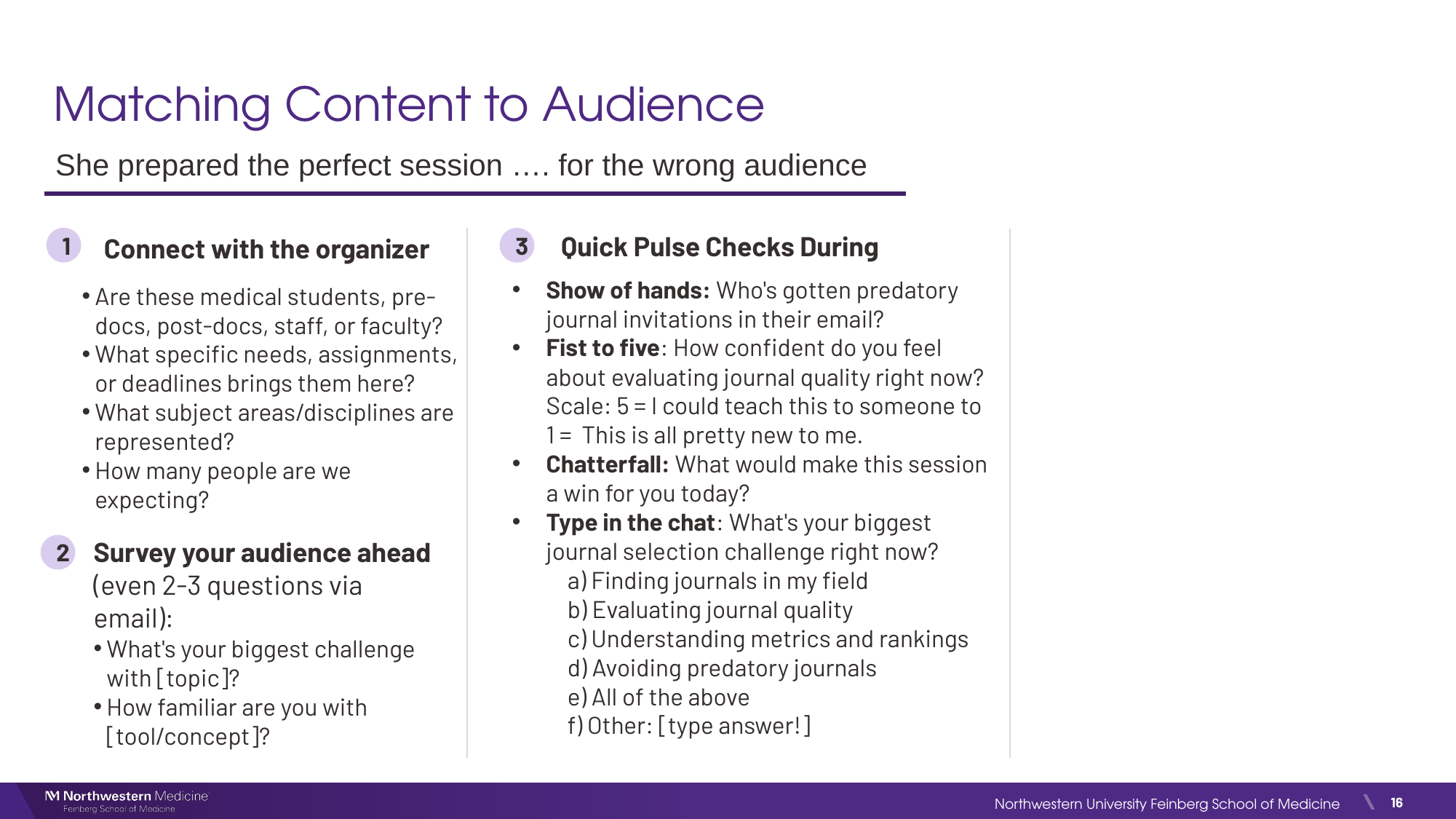

# Matching Content to Audience
She prepared the perfect session …. for the wrong audience
Quick Pulse Checks During
3
Show of hands: Who's gotten predatory journal invitations in their email?
Fist to five: How confident do you feel about evaluating journal quality right now? Scale: 5 = I could teach this to someone to 1 =  This is all pretty new to me.
Chatterfall: What would make this session a win for you today?
Type in the chat: What's your biggest journal selection challenge right now?
 Finding journals in my field
 Evaluating journal quality
 Understanding metrics and rankings
 Avoiding predatory journals
 All of the above
 Other: [type answer!]

Connect with the organizer
1
Are these medical students, pre-docs, post-docs, staff, or faculty?
What specific needs, assignments, or deadlines brings them here?
What subject areas/disciplines are represented?
How many people are we expecting?
2
Survey your audience ahead (even 2-3 questions via email):
What's your biggest challenge with [topic]?
How familiar are you with [tool/concept]?
16